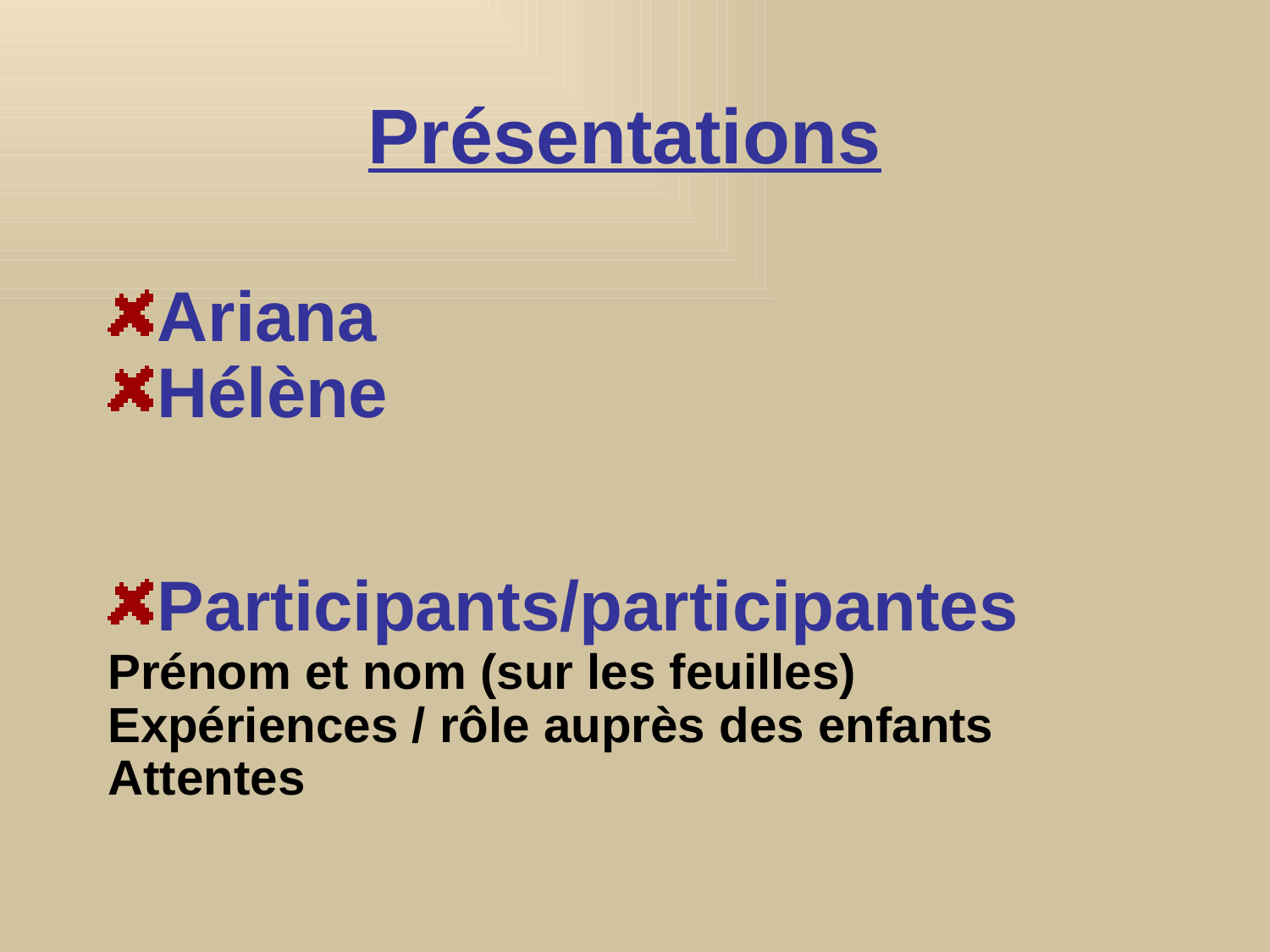

# Présentations
Ariana
Hélène

Participants/participantes
Prénom et nom (sur les feuilles)
Expériences / rôle auprès des enfants
Attentes